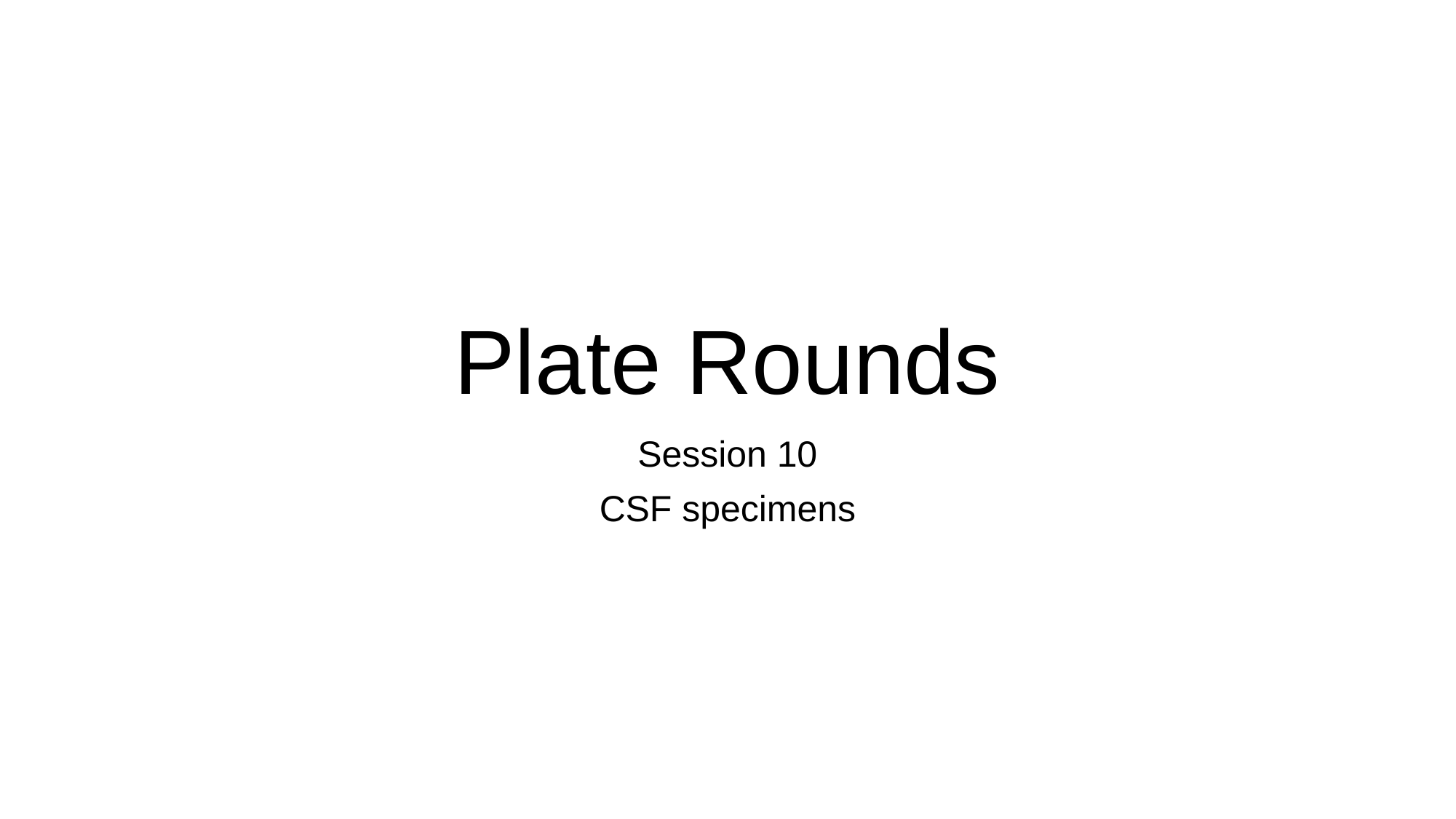

# Plate Rounds
Session 10
CSF specimens